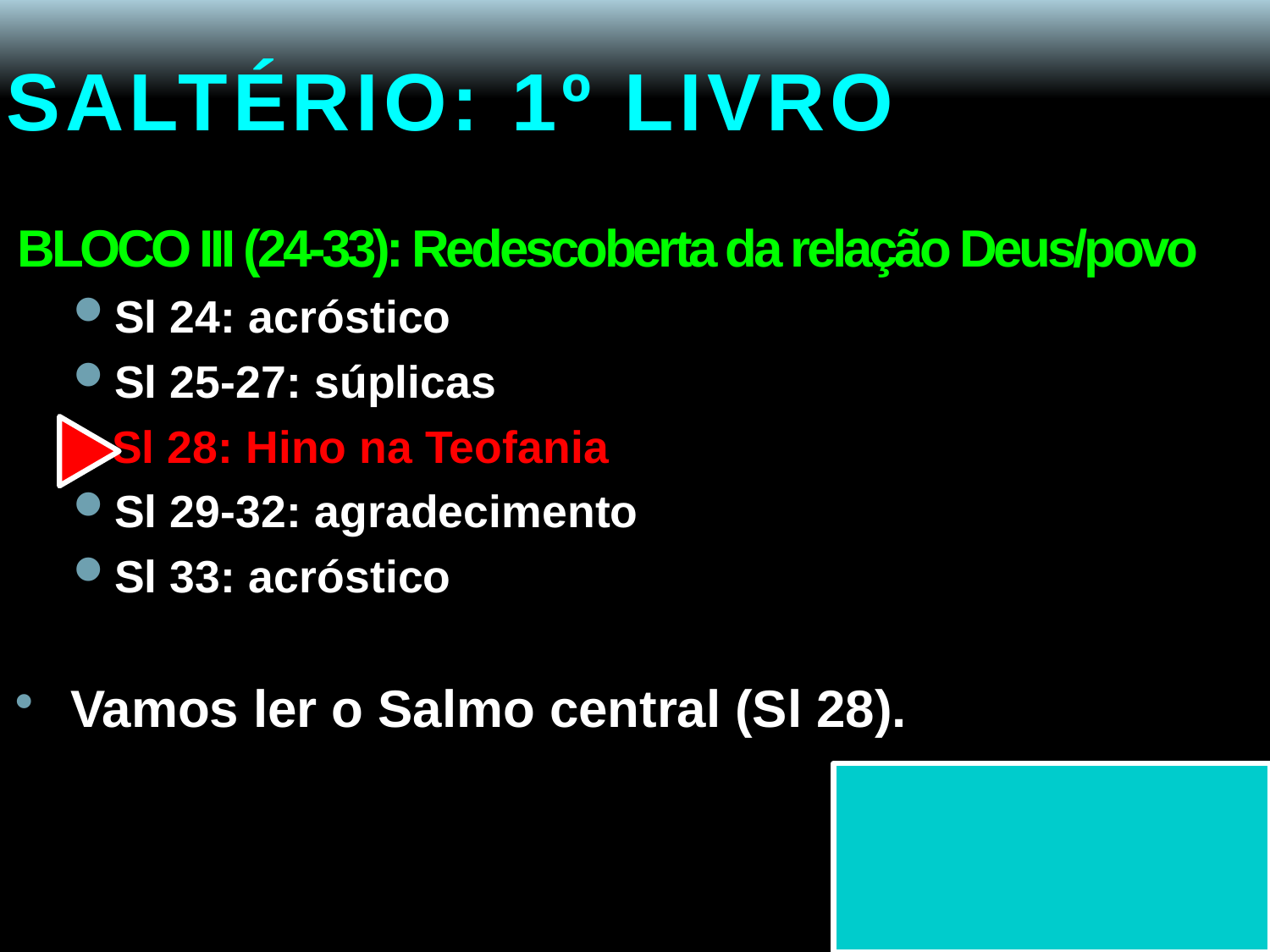

# SALTÉRIO: 1º LIVRO
BLOCO III (24-33): Redescoberta da relação Deus/povo
Sl 24: acróstico
Sl 25-27: súplicas
		Sl 28: Hino na Teofania
Sl 29-32: agradecimento
Sl 33: acróstico

Vamos ler o Salmo central (Sl 28).

						      Bloco I – Homem
						      Bloco II – Lei
						      Bloco III - Teofania